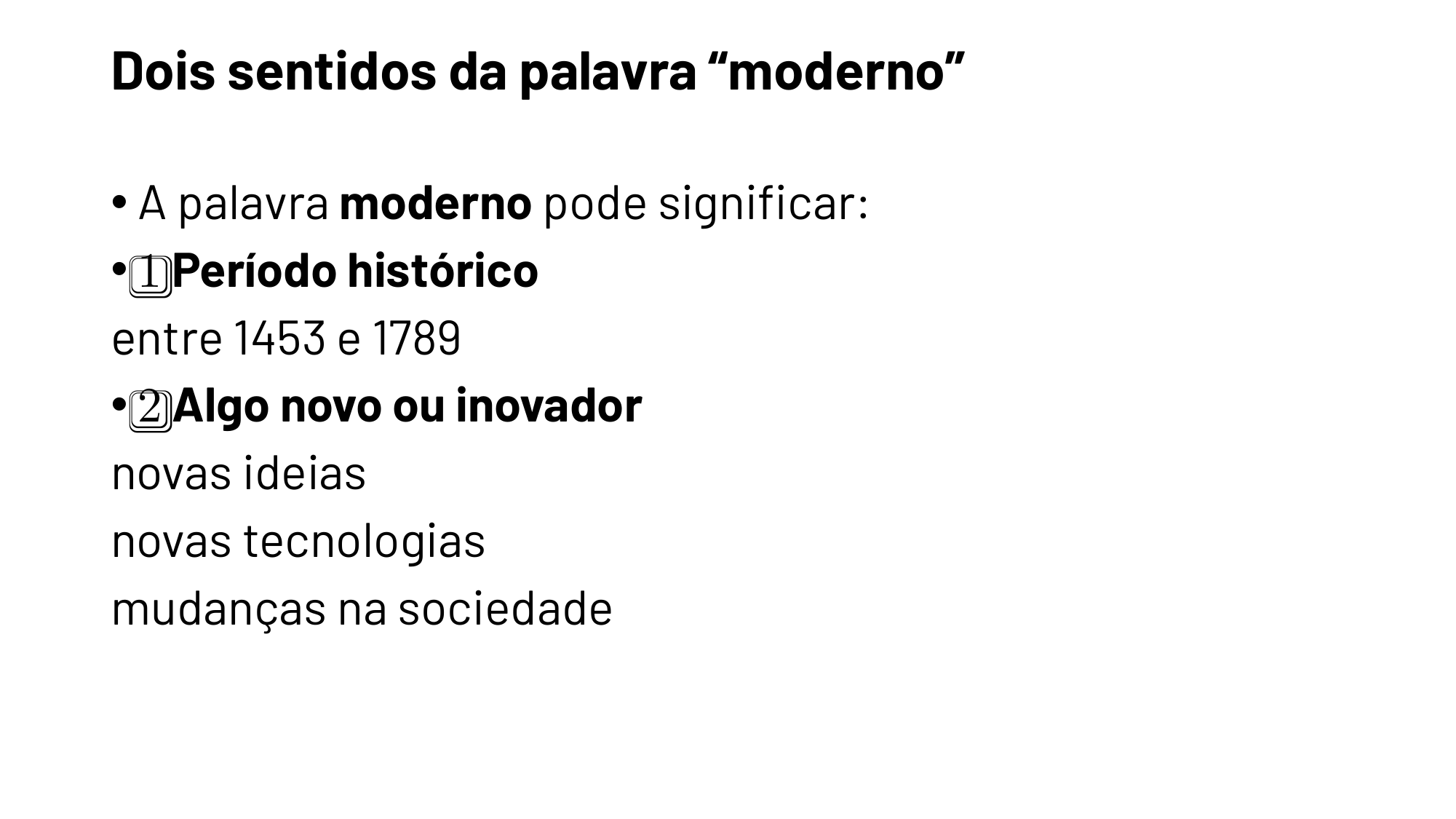

Dois sentidos da palavra “moderno”

A palavra moderno pode significar:
1️⃣ Período histórico
entre 1453 e 1789
2️⃣ Algo novo ou inovador
novas ideias
novas tecnologias
mudanças na sociedade